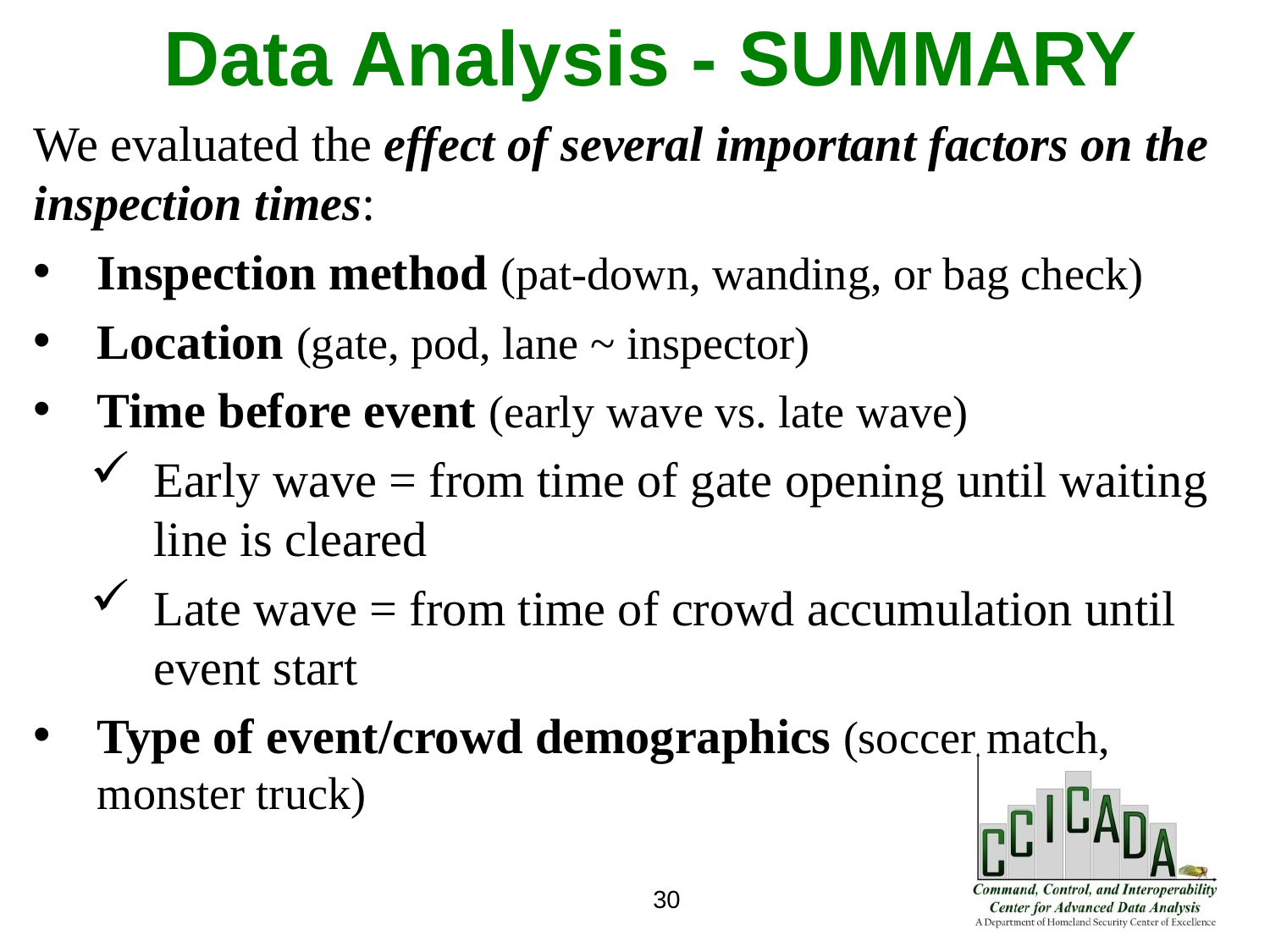

Data Analysis - SUMMARY
We evaluated the effect of several important factors on the inspection times:
Inspection method (pat-down, wanding, or bag check)
Location (gate, pod, lane ~ inspector)
Time before event (early wave vs. late wave)
Early wave = from time of gate opening until waiting line is cleared
Late wave = from time of crowd accumulation until event start
Type of event/crowd demographics (soccer match, monster truck)
30